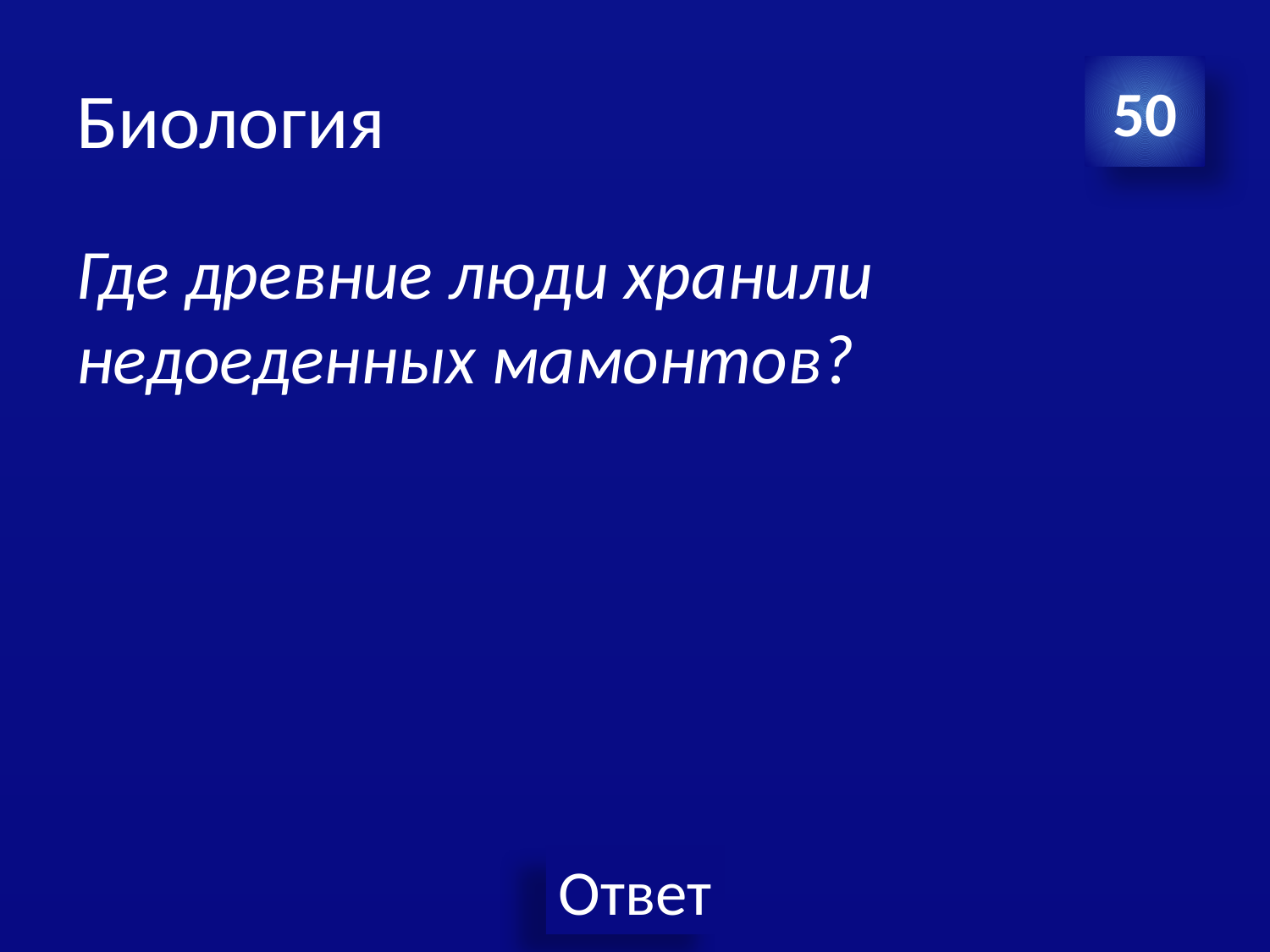

# Биология
50
Где древние люди хранили недоеденных мамонтов?